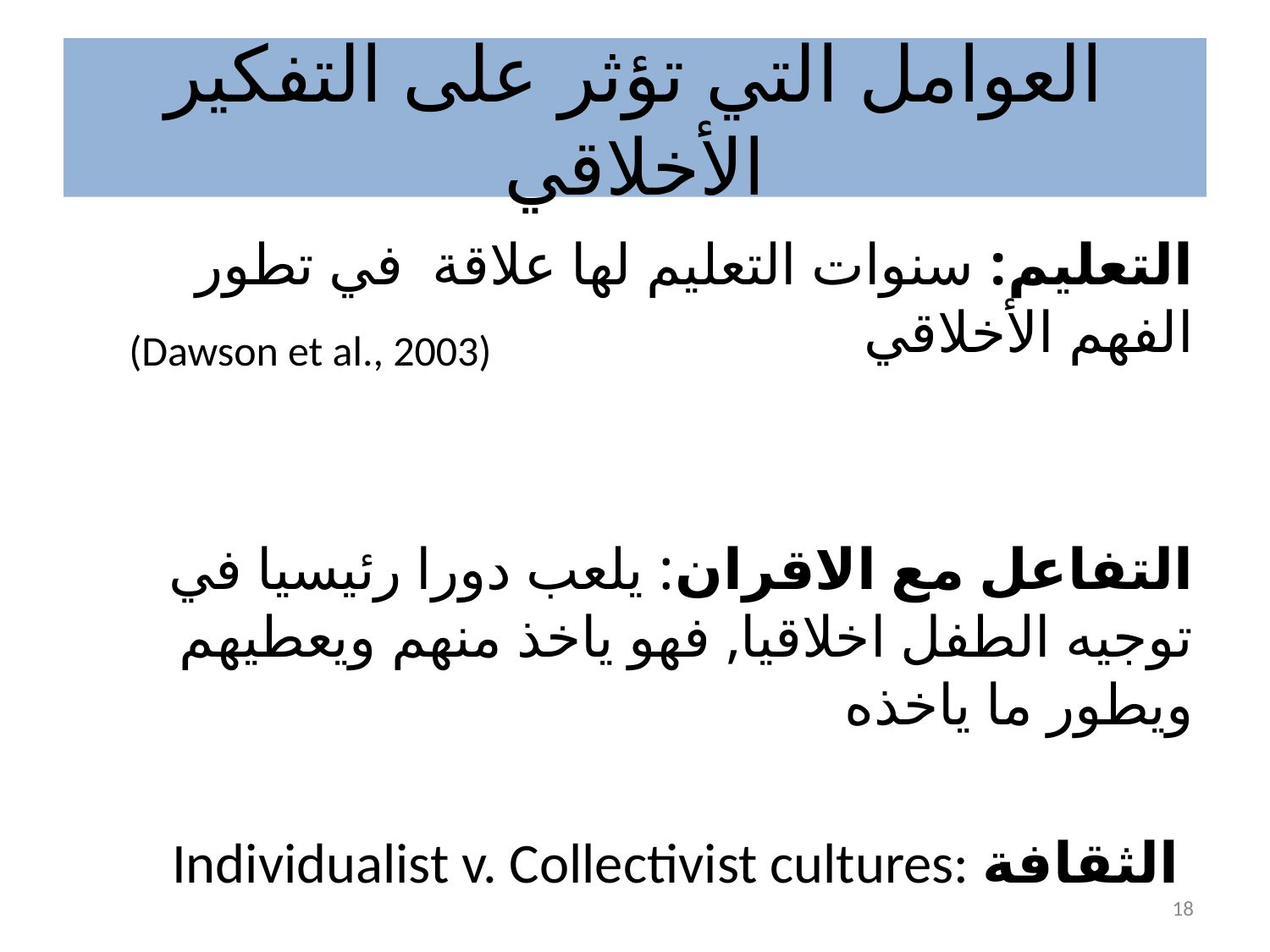

# العوامل التي تؤثر على التفكير الأخلاقي
التعليم: سنوات التعليم لها علاقة  في تطور الفهم الأخلاقي

التفاعل مع الاقران: يلعب دورا رئيسيا في توجيه الطفل اخلاقيا, فهو ياخذ منهم ويعطيهم ويطور ما ياخذه

Individualist v. Collectivist cultures: الثقافة
(Dawson et al., 2003)
18